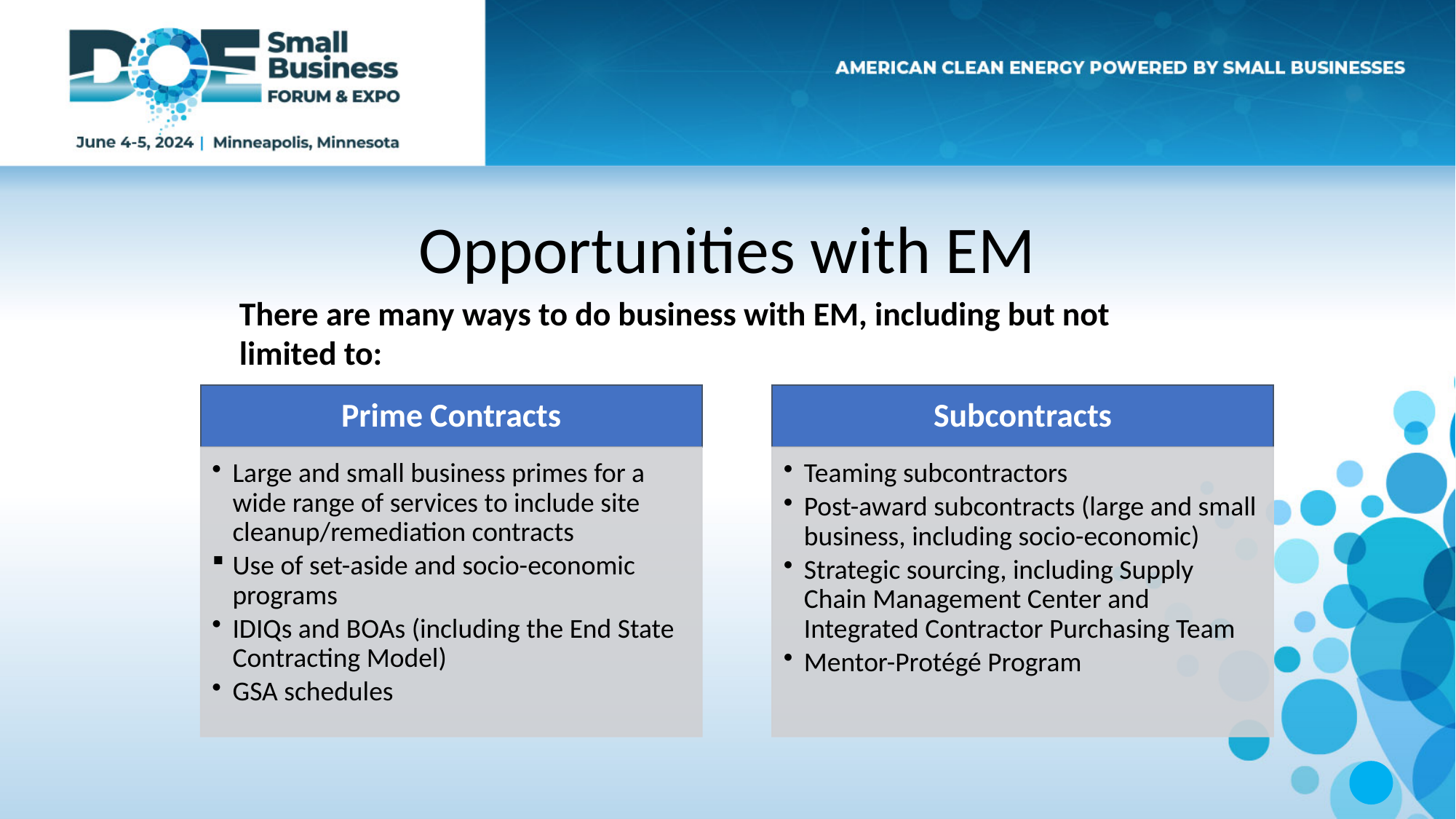

# Opportunities with EM
There are many ways to do business with EM, including but not limited to:
Prime Contracts
Large and small business primes for a wide range of services to include site cleanup/remediation contracts
Use of set-aside and socio-economic programs
IDIQs and BOAs (including the End State Contracting Model)
GSA schedules
Subcontracts
Teaming subcontractors
Post-award subcontracts (large and small business, including socio-economic)
Strategic sourcing, including Supply Chain Management Center and Integrated Contractor Purchasing Team
Mentor-Protégé Program